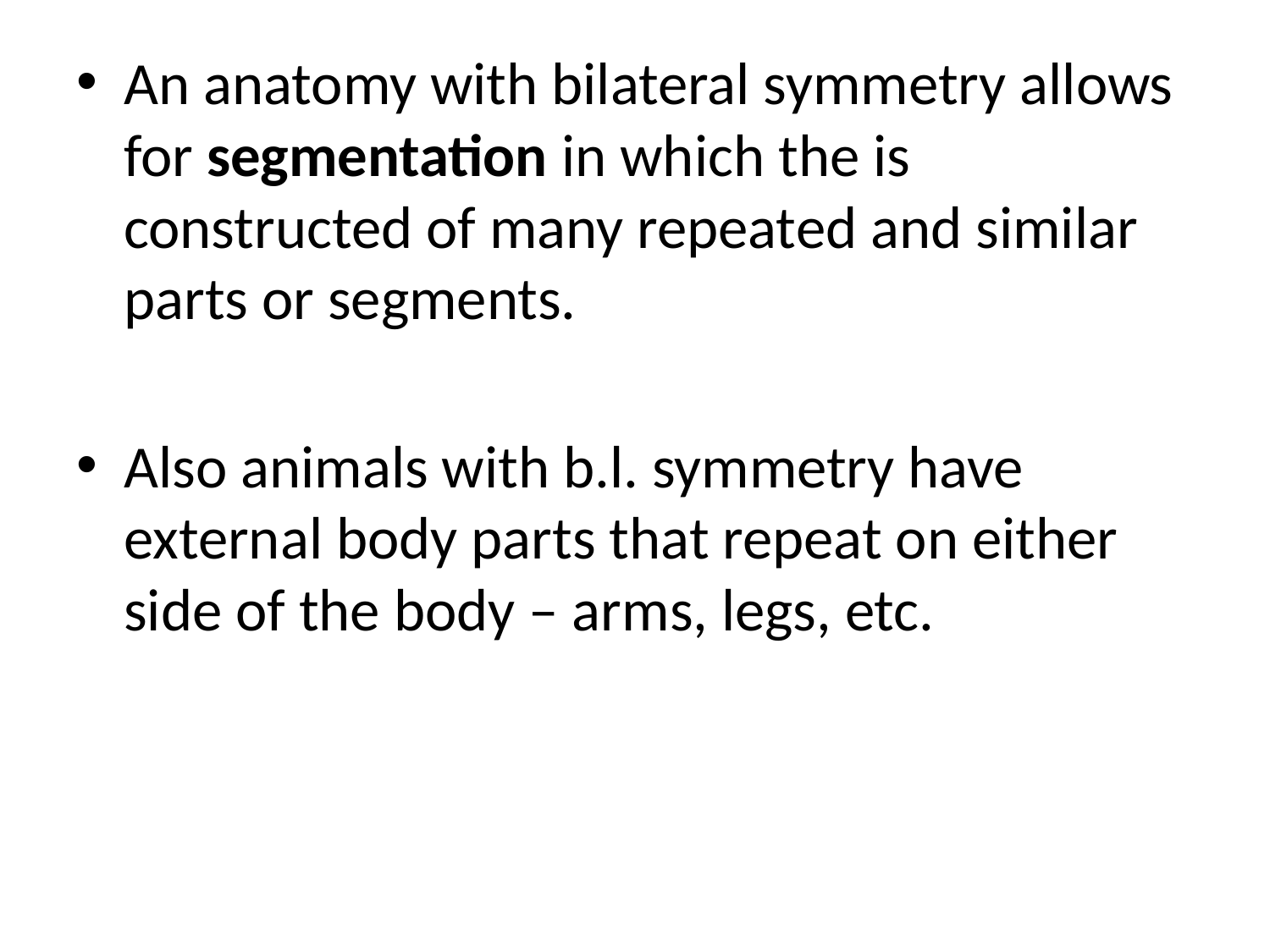

#
An anatomy with bilateral symmetry allows for segmentation in which the is constructed of many repeated and similar parts or segments.

Also animals with b.l. symmetry have external body parts that repeat on either side of the body – arms, legs, etc.